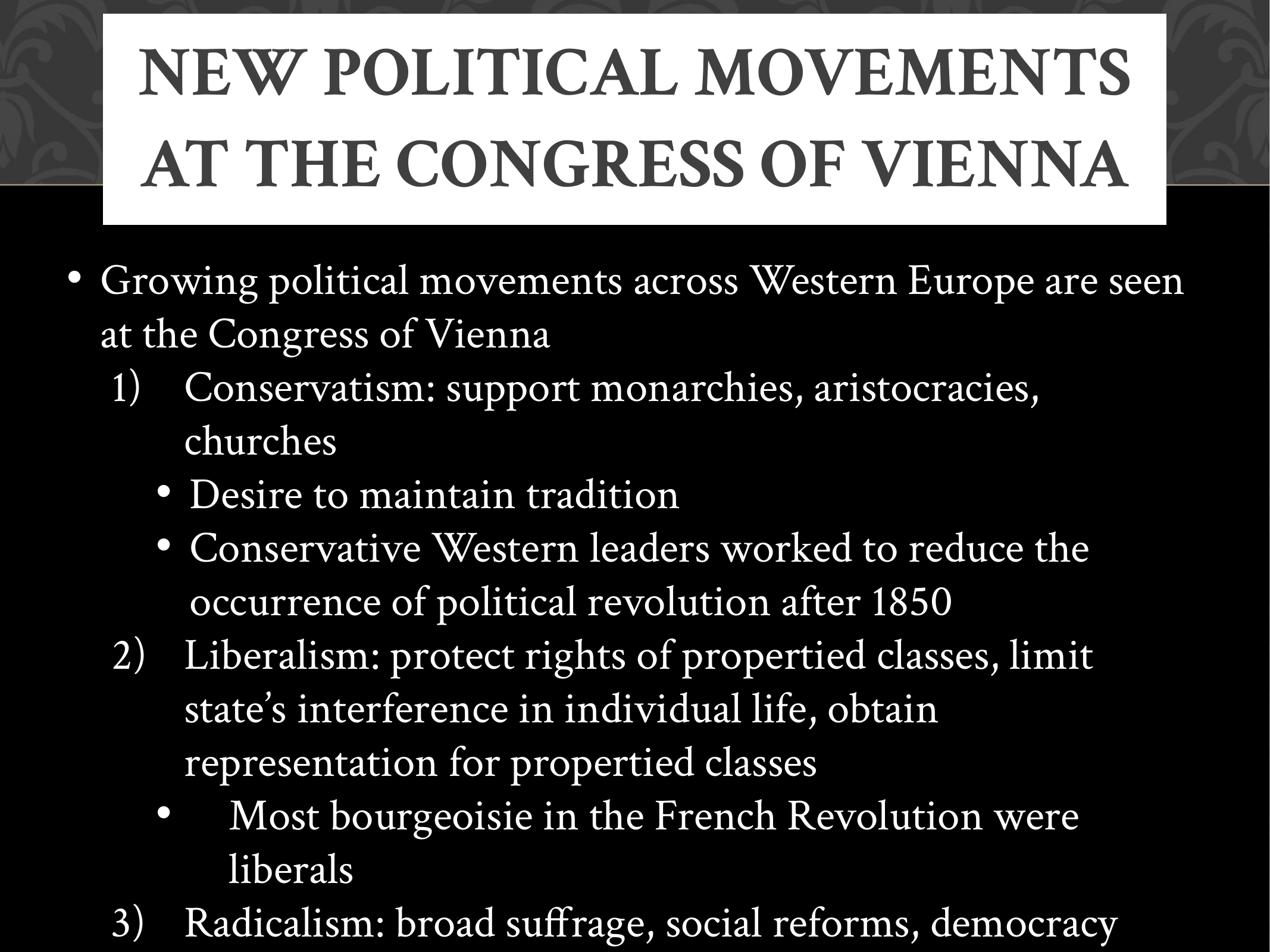

# New Political movements at the congress of Vienna
Growing political movements across Western Europe are seen at the Congress of Vienna
Conservatism: support monarchies, aristocracies, churches
Desire to maintain tradition
Conservative Western leaders worked to reduce the occurrence of political revolution after 1850
Liberalism: protect rights of propertied classes, limit state’s interference in individual life, obtain representation for propertied classes
Most bourgeoisie in the French Revolution were liberals
Radicalism: broad suffrage, social reforms, democracy